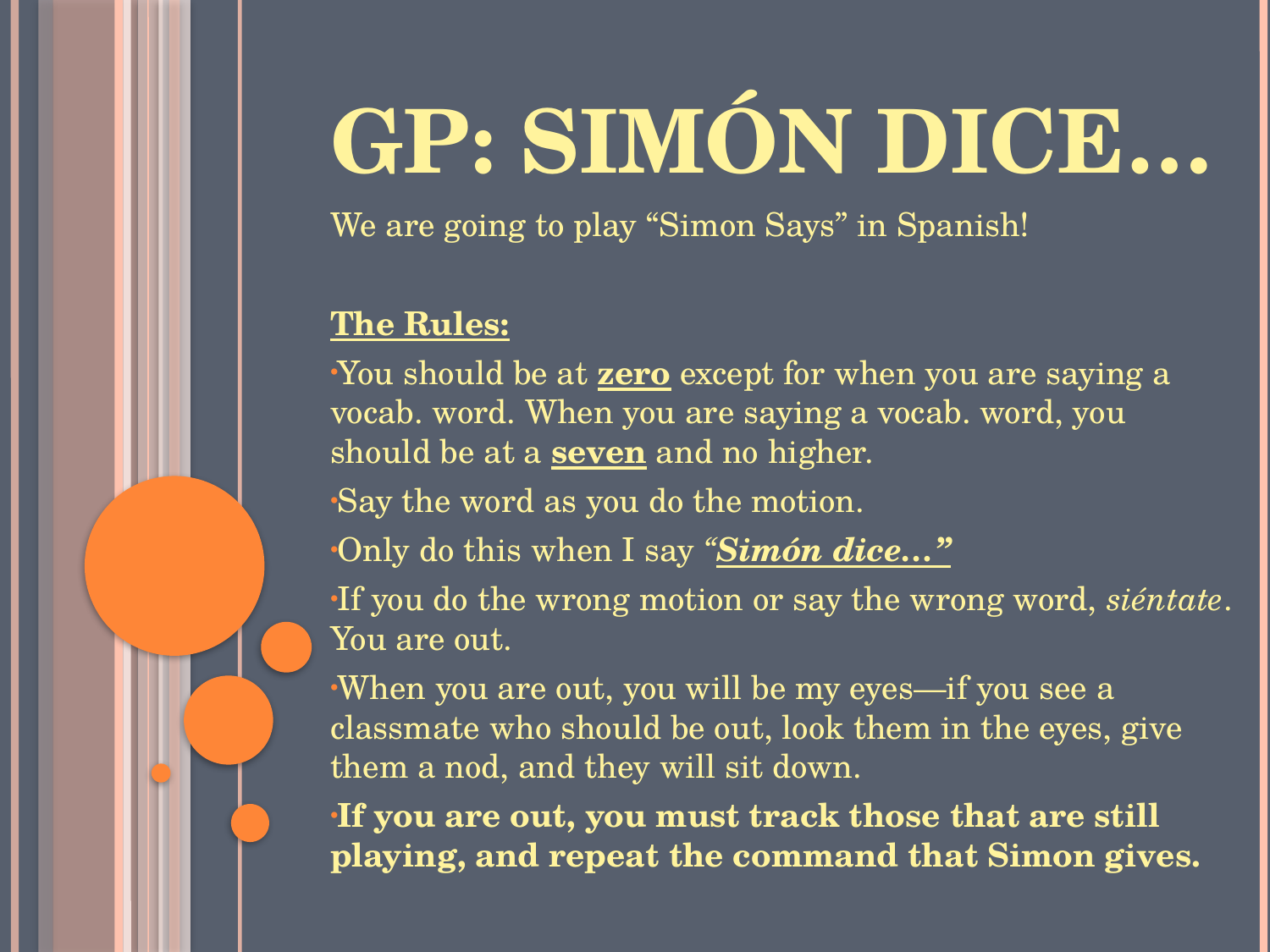

# GP: SIMÓN DICE…
We are going to play “Simon Says” in Spanish!

The Rules:
You should be at zero except for when you are saying a vocab. word. When you are saying a vocab. word, you should be at a seven and no higher.
Say the word as you do the motion.
Only do this when I say “Simón dice…”
If you do the wrong motion or say the wrong word, siéntate. You are out.
When you are out, you will be my eyes—if you see a classmate who should be out, look them in the eyes, give them a nod, and they will sit down.
If you are out, you must track those that are still playing, and repeat the command that Simon gives.